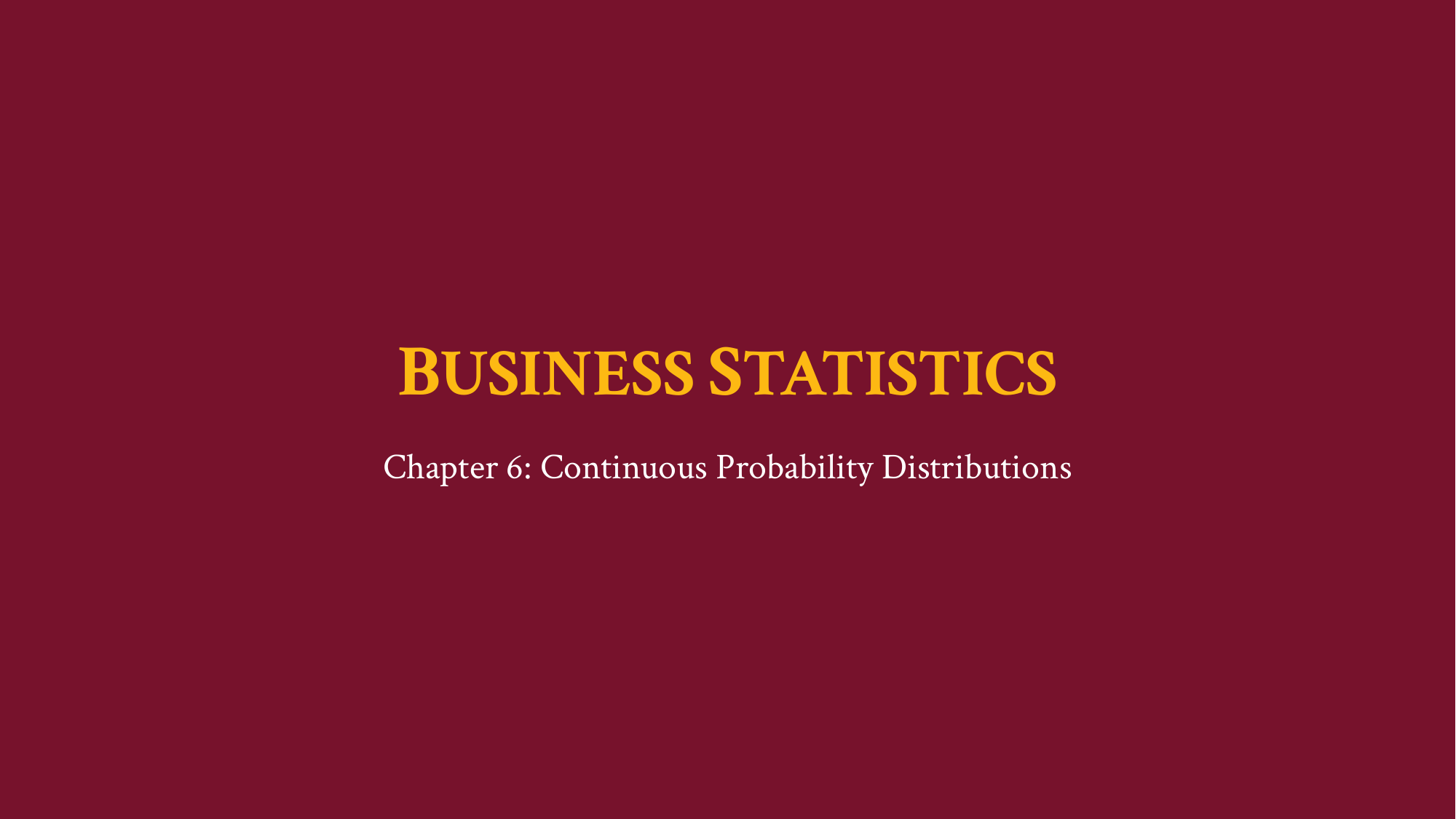

BUSINESS STATISTICS
Chapter 6: Continuous Probability Distributions